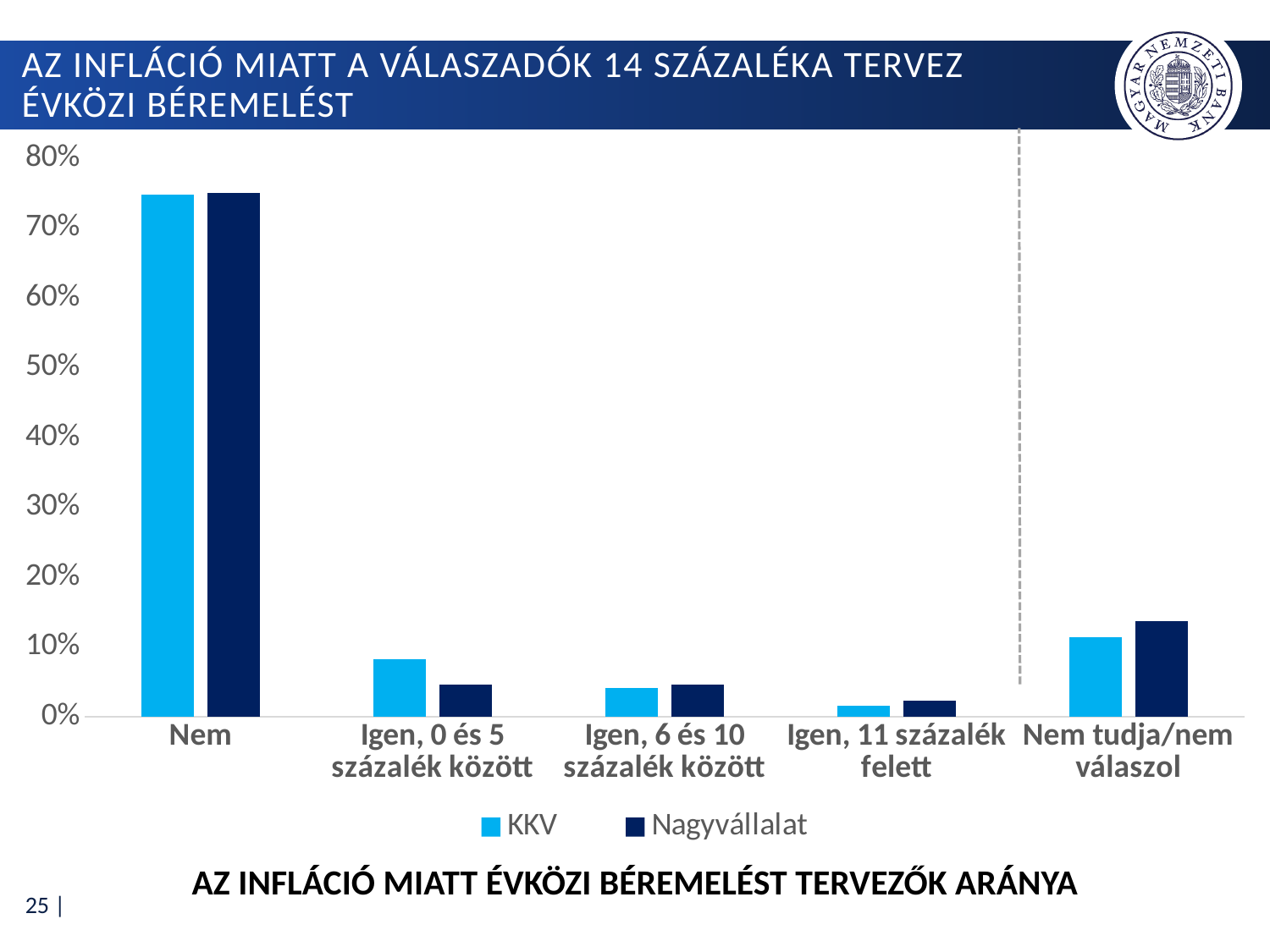

# az infláció miatt a válaszadók 14 százaléka tervez évközi béremelést

### Chart

| Category | KKV | Nagyvállalat |
|---|---|---|
| Nem | 0.7475862068965518 | 0.75 |
| Igen, 0 és 5 százalék között | 0.08275862068965517 | 0.045454545454545456 |
| Igen, 6 és 10 százalék között | 0.041379310344827586 | 0.045454545454545456 |
| Igen, 11 százalék felett | 0.015172413793103448 | 0.022727272727272728 |
| Nem tudja/nem válaszol | 0.11310344827586206 | 0.13636363636363635 |
Az infláció miatt évközi béremelést tervezők aránya